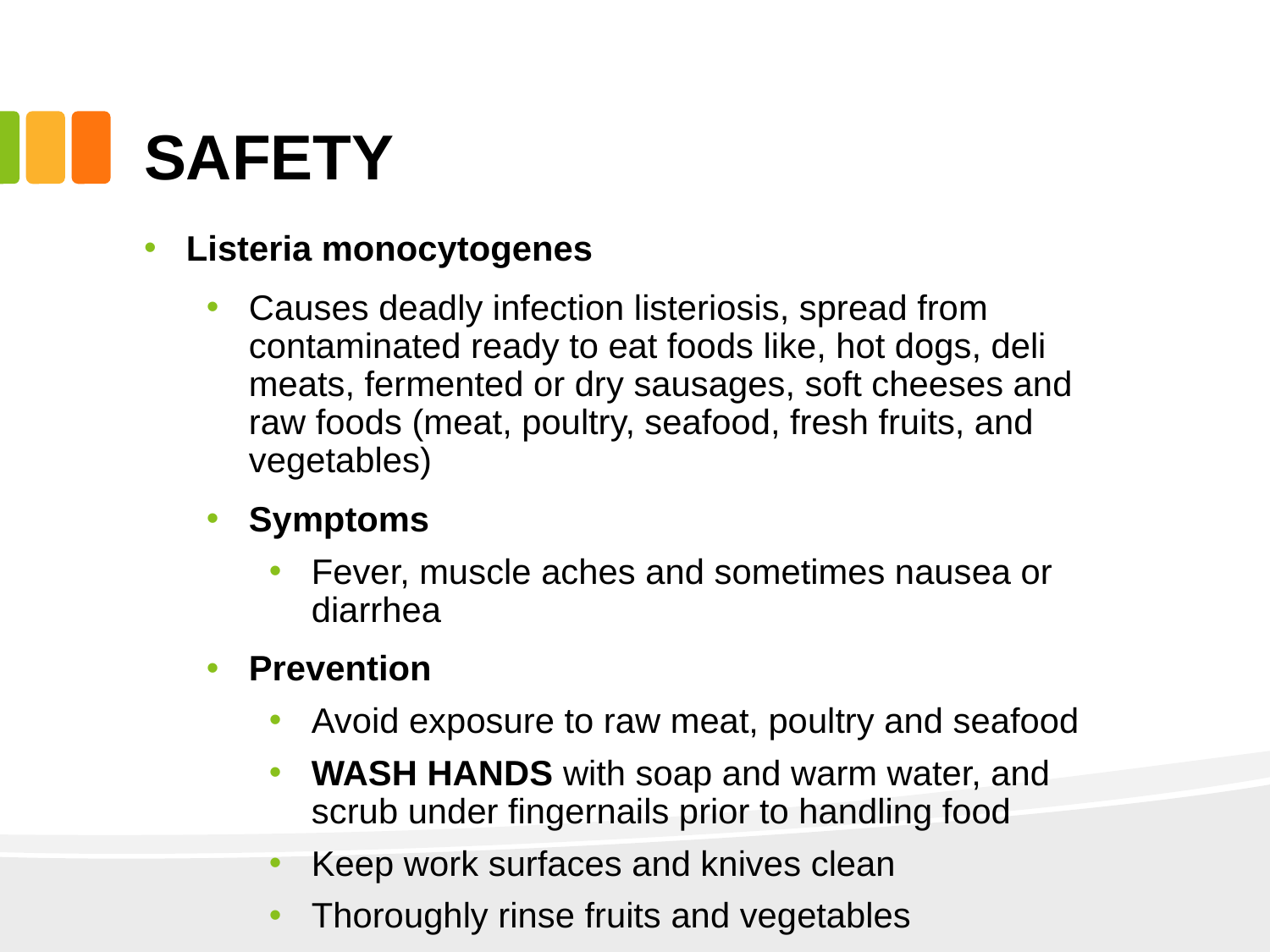

# SAFETY
Listeria monocytogenes
Causes deadly infection listeriosis, spread from contaminated ready to eat foods like, hot dogs, deli meats, fermented or dry sausages, soft cheeses and raw foods (meat, poultry, seafood, fresh fruits, and vegetables)
Symptoms
Fever, muscle aches and sometimes nausea or diarrhea
Prevention
Avoid exposure to raw meat, poultry and seafood
WASH HANDS with soap and warm water, and scrub under fingernails prior to handling food
Keep work surfaces and knives clean
Thoroughly rinse fruits and vegetables